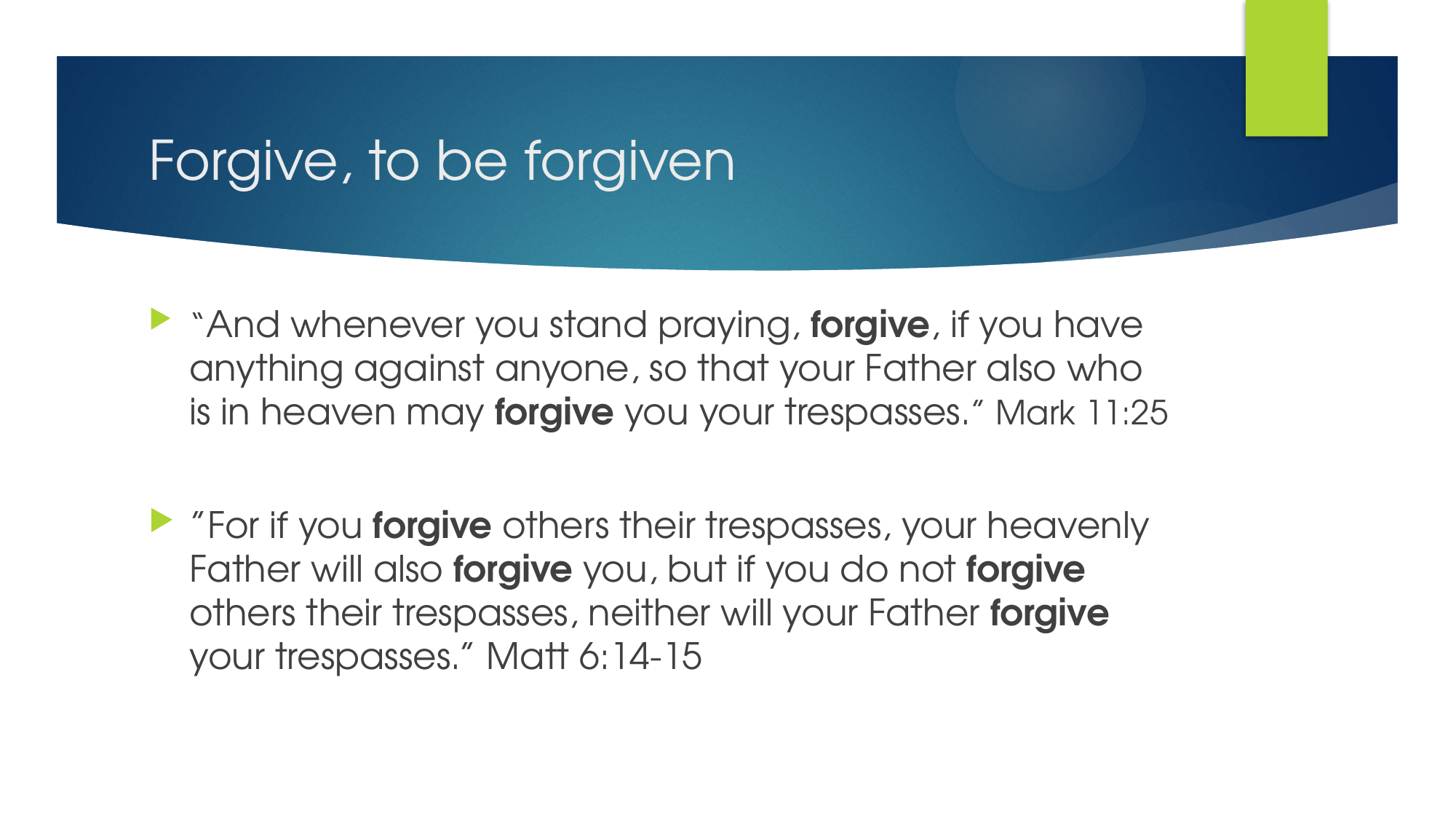

# Forgive, to be forgiven
“And whenever you stand praying, forgive, if you have anything against anyone, so that your Father also who is in heaven may forgive you your trespasses.” Mark 11:25

”For if you forgive others their trespasses, your heavenly Father will also forgive you, but if you do not forgive others their trespasses, neither will your Father forgive your trespasses.” Matt 6:14-15